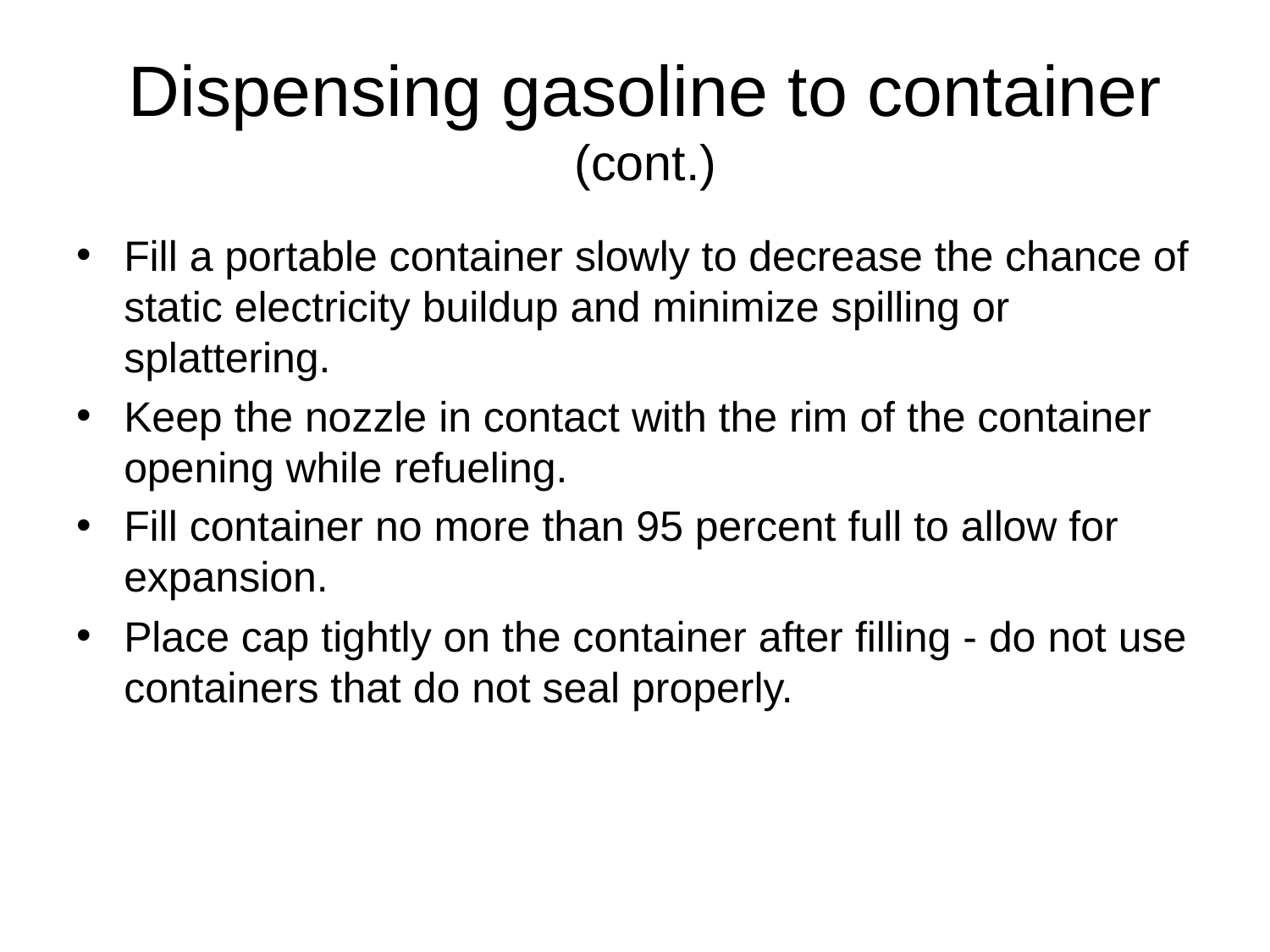

# Dispensing gasoline to container (cont.)
Fill a portable container slowly to decrease the chance of static electricity buildup and minimize spilling or splattering.
Keep the nozzle in contact with the rim of the container opening while refueling.
Fill container no more than 95 percent full to allow for expansion.
Place cap tightly on the container after filling - do not use containers that do not seal properly.